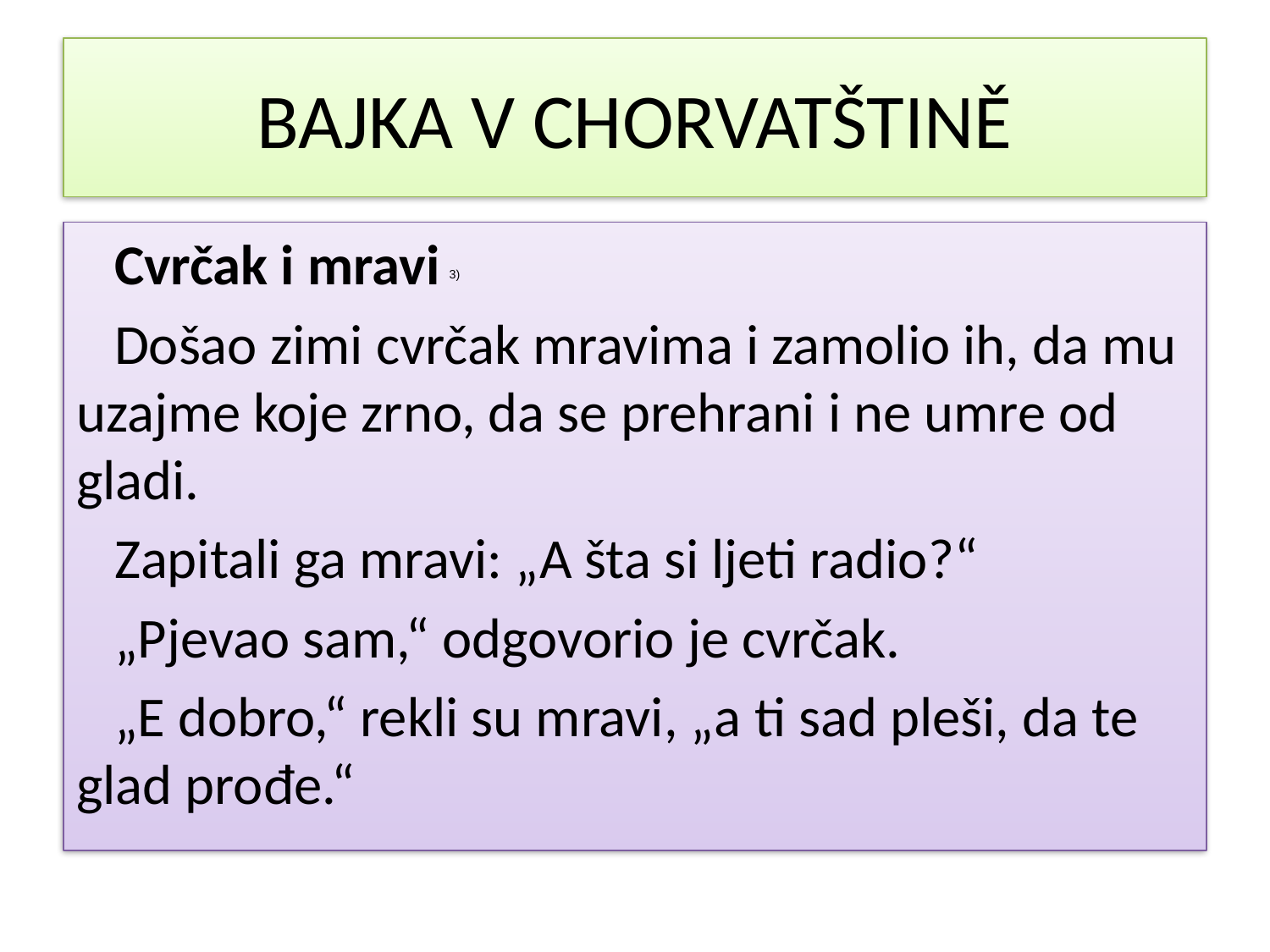

# BAJKA V CHORVATŠTINĚ
   Cvrčak i mravi 3)
   Došao zimi cvrčak mravima i zamolio ih, da mu uzajme koje zrno, da se prehrani i ne umre od gladi.
   Zapitali ga mravi: „A šta si ljeti radio?“
   „Pjevao sam,“ odgovorio je cvrčak.
   „E dobro,“ rekli su mravi, „a ti sad pleši, da te glad prođe.“